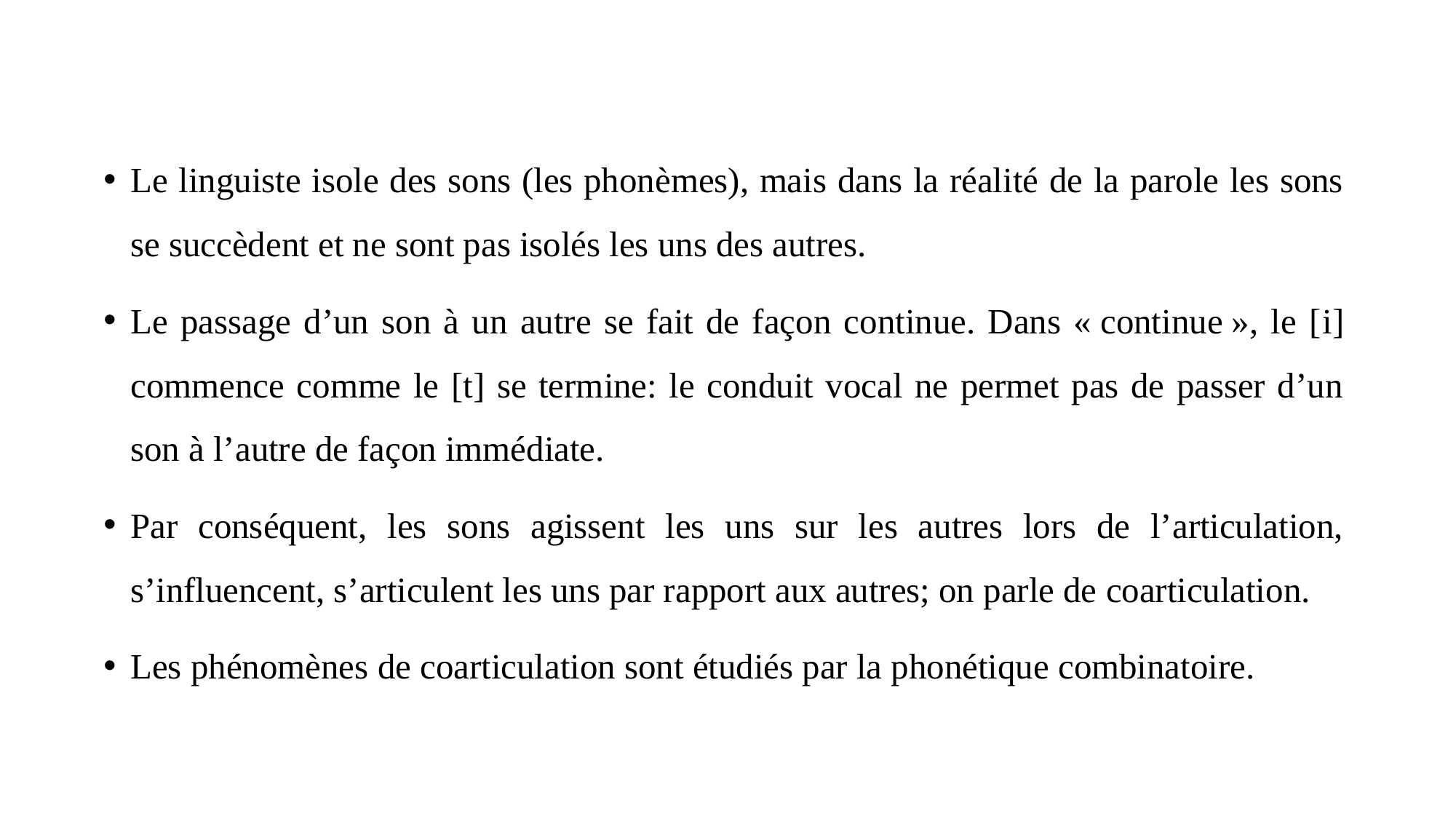

Le linguiste isole des sons (les phonèmes), mais dans la réalité de la parole les sons se succèdent et ne sont pas isolés les uns des autres.
Le passage d’un son à un autre se fait de façon continue. Dans « continue », le [i] commence comme le [t] se termine: le conduit vocal ne permet pas de passer d’un son à l’autre de façon immédiate.
Par conséquent, les sons agissent les uns sur les autres lors de l’articulation, s’influencent, s’articulent les uns par rapport aux autres; on parle de coarticulation.
Les phénomènes de coarticulation sont étudiés par la phonétique combinatoire.